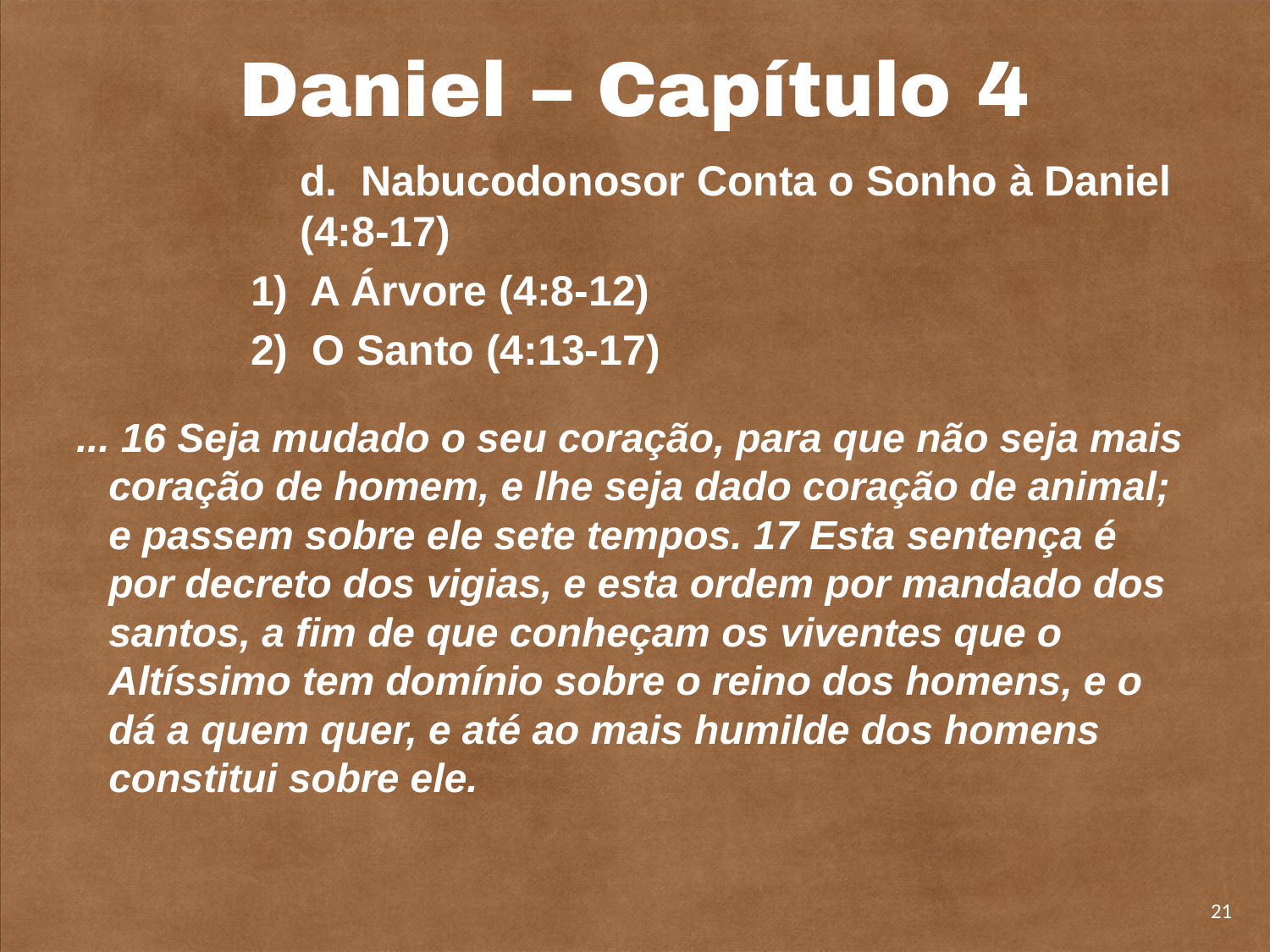

# Daniel – Capítulo 4
	d.  Nabucodonosor Conta o Sonho à Daniel (4:8-17)
		1)  A Árvore (4:8-12)
		2)  O Santo (4:13-17)

... 16 Seja mudado o seu coração, para que não seja mais coração de homem, e lhe seja dado coração de animal; e passem sobre ele sete tempos. 17 Esta sentença é por decreto dos vigias, e esta ordem por mandado dos santos, a fim de que conheçam os viventes que o Altíssimo tem domínio sobre o reino dos homens, e o dá a quem quer, e até ao mais humilde dos homens constitui sobre ele.
21